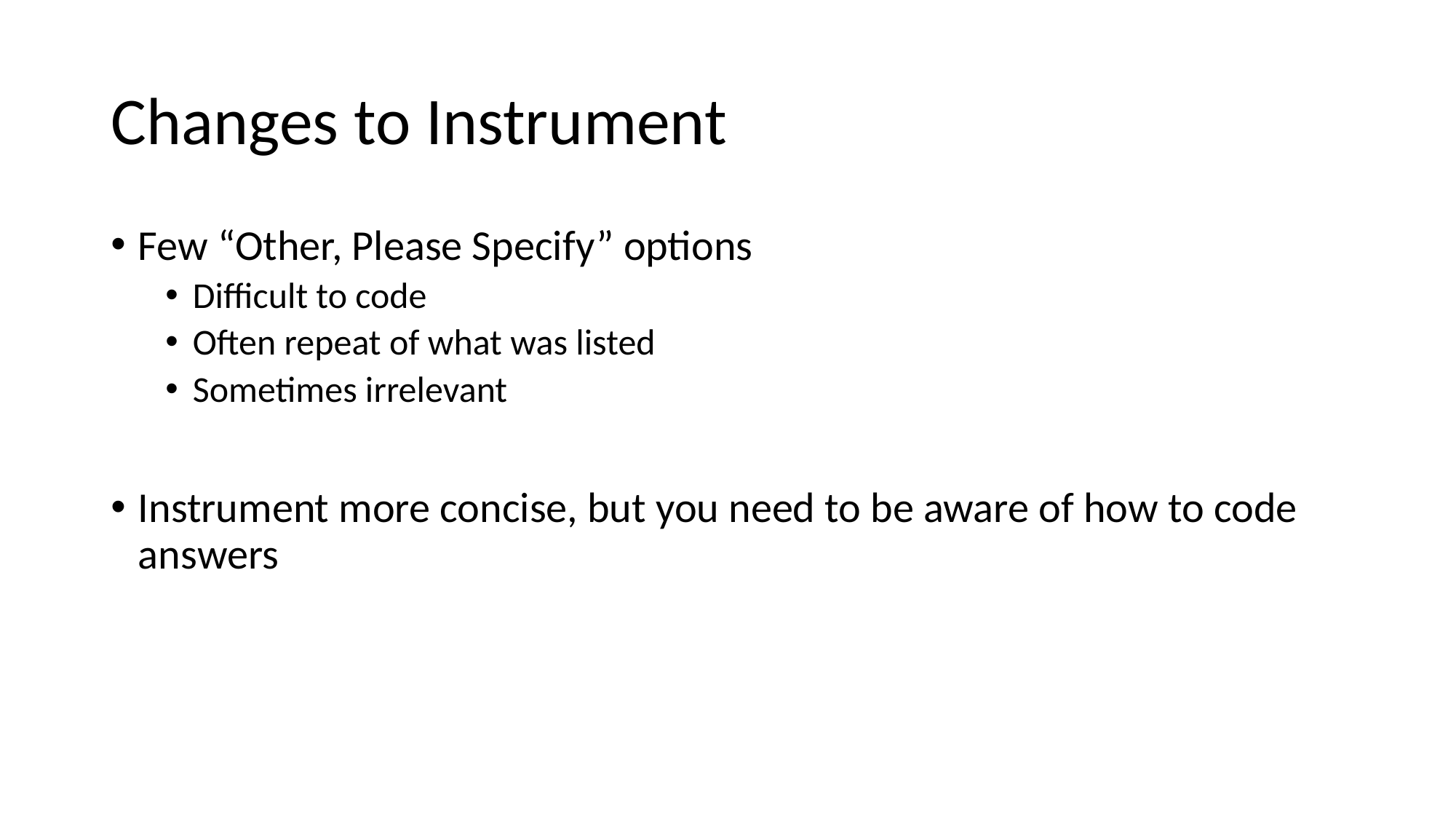

# Changes to Instrument
Few “Other, Please Specify” options
Difficult to code
Often repeat of what was listed
Sometimes irrelevant

Instrument more concise, but you need to be aware of how to code answers